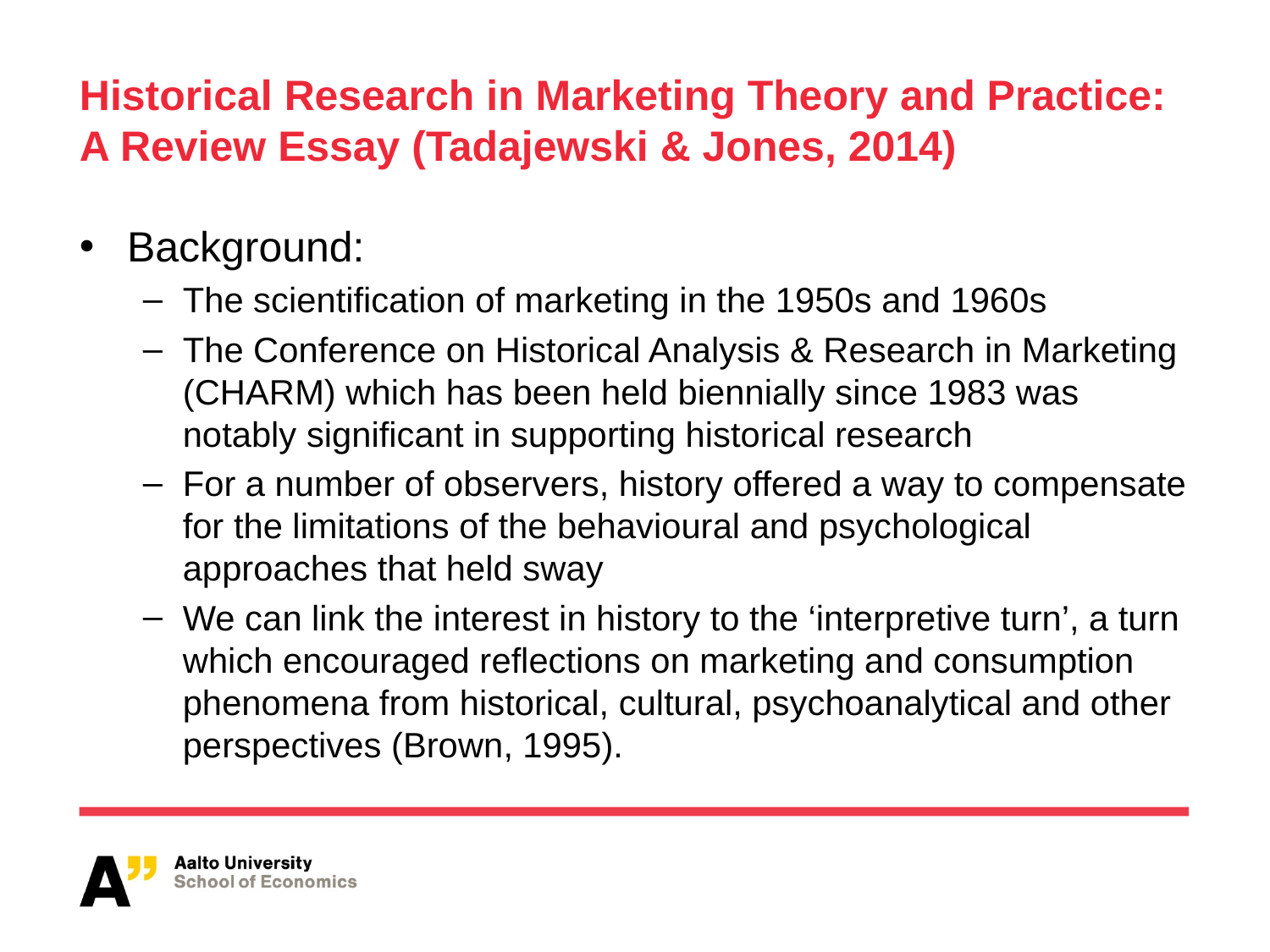

# Historical Research in Marketing Theory and Practice: A Review Essay (Tadajewski & Jones, 2014)
Background:
The scientification of marketing in the 1950s and 1960s
The Conference on Historical Analysis & Research in Marketing (CHARM) which has been held biennially since 1983 was notably significant in supporting historical research
For a number of observers, history offered a way to compensate for the limitations of the behavioural and psychological approaches that held sway
We can link the interest in history to the ‘interpretive turn’, a turn which encouraged reflections on marketing and consumption phenomena from historical, cultural, psychoanalytical and other perspectives (Brown, 1995).